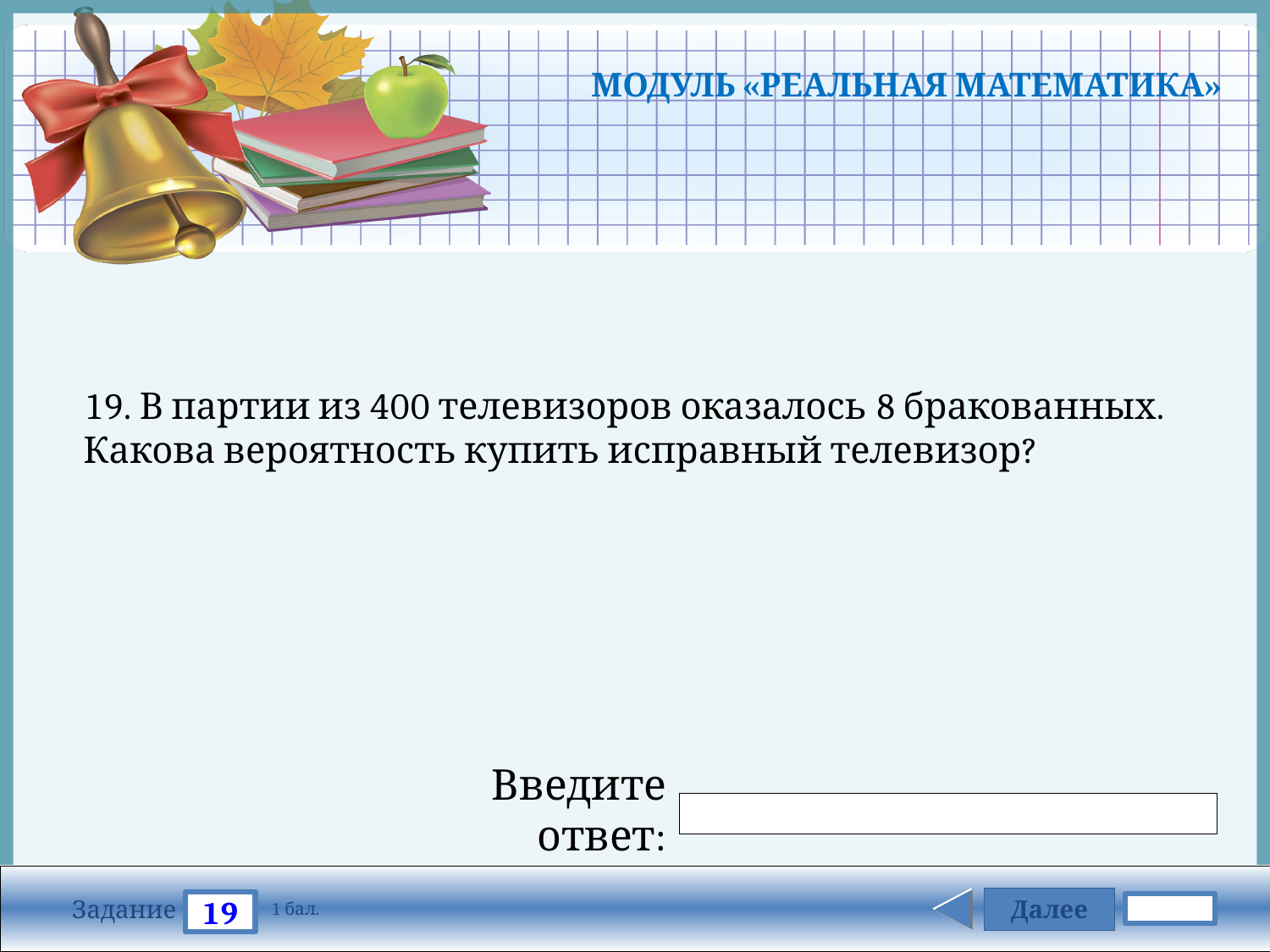

# МОДУЛЬ «РЕАЛЬНАЯ МАТЕМАТИКА»
19. В партии из 400 телевизоров оказалось 8 бракованных. Какова вероятность купить исправный телевизор?

Введите ответ:

Далее
19
Задание

1 бал.